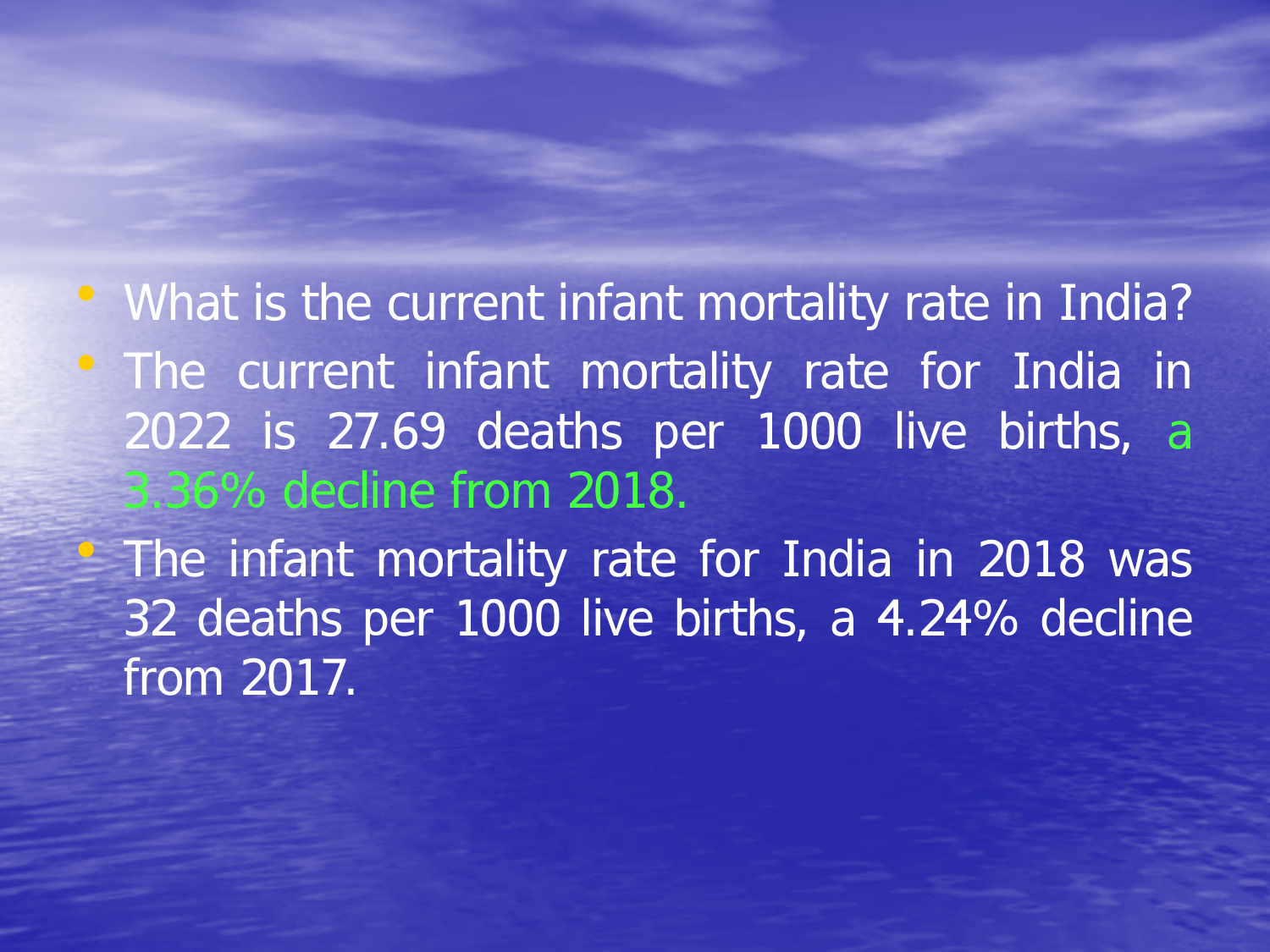

#
What is the current infant mortality rate in India?
The current infant mortality rate for India in 2022 is 27.69 deaths per 1000 live births, a 3.36% decline from 2018.
The infant mortality rate for India in 2018 was 32 deaths per 1000 live births, a 4.24% decline from 2017.